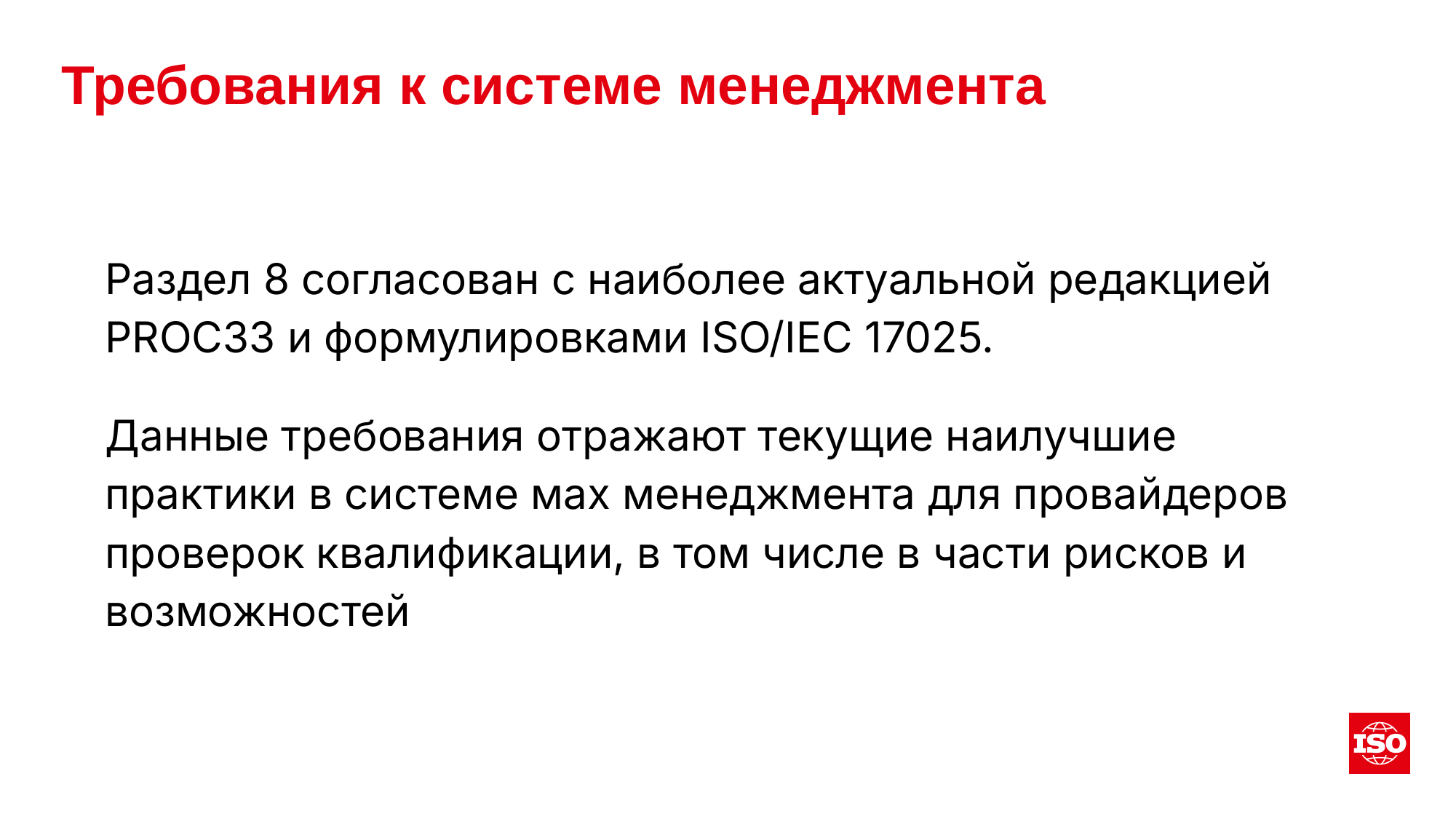

# Требования к системе менеджмента
Раздел 8 согласован с наиболее актуальной редакцией PROC33 и формулировками ISO/IEC 17025.
Данные требования отражают текущие наилучшие практики в системе мах менеджмента для провайдеров проверок квалификации, в том числе в части рисков и возможностей